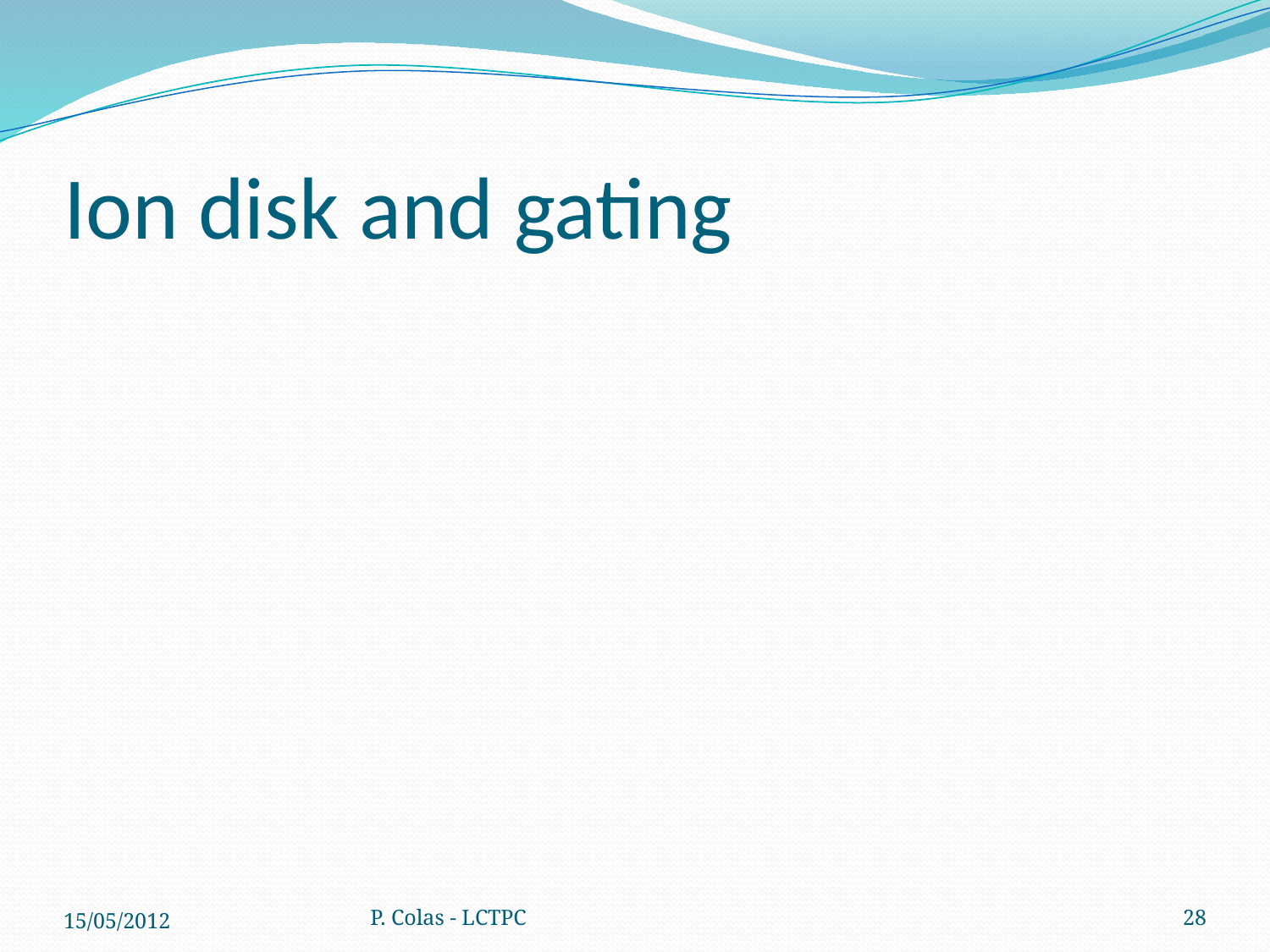

# Ion disk and gating

15/05/2012
P. Colas - LCTPC
28